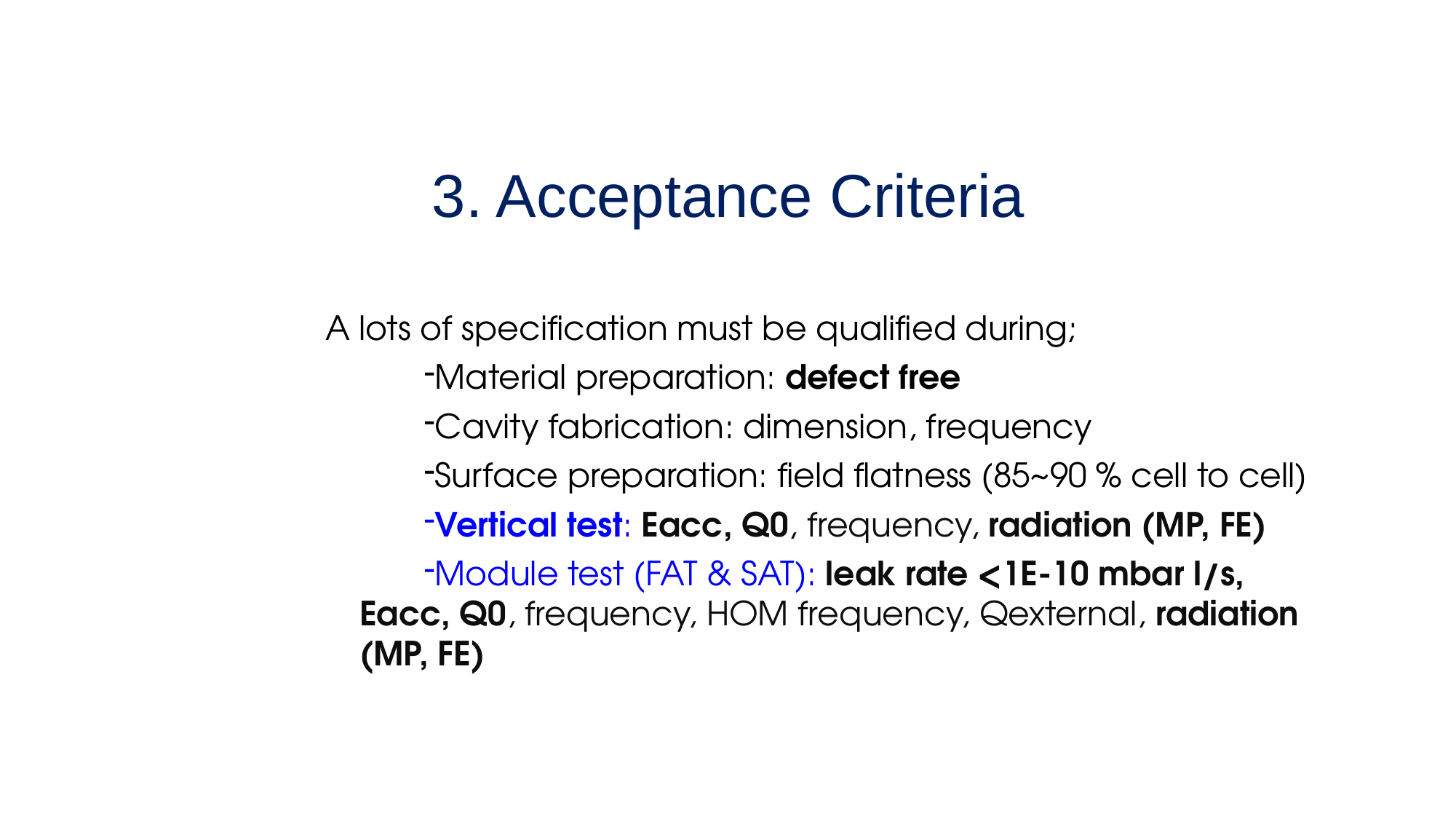

# 3. Acceptance Criteria
A lots of specification must be qualified during;
Material preparation: defect free
Cavity fabrication: dimension, frequency
Surface preparation: field flatness (85~90 % cell to cell)
Vertical test: Eacc, Q0, frequency, radiation (MP, FE)
Module test (FAT & SAT): leak rate <1E-10 mbar l/s, Eacc, Q0, frequency, HOM frequency, Qexternal, radiation (MP, FE)